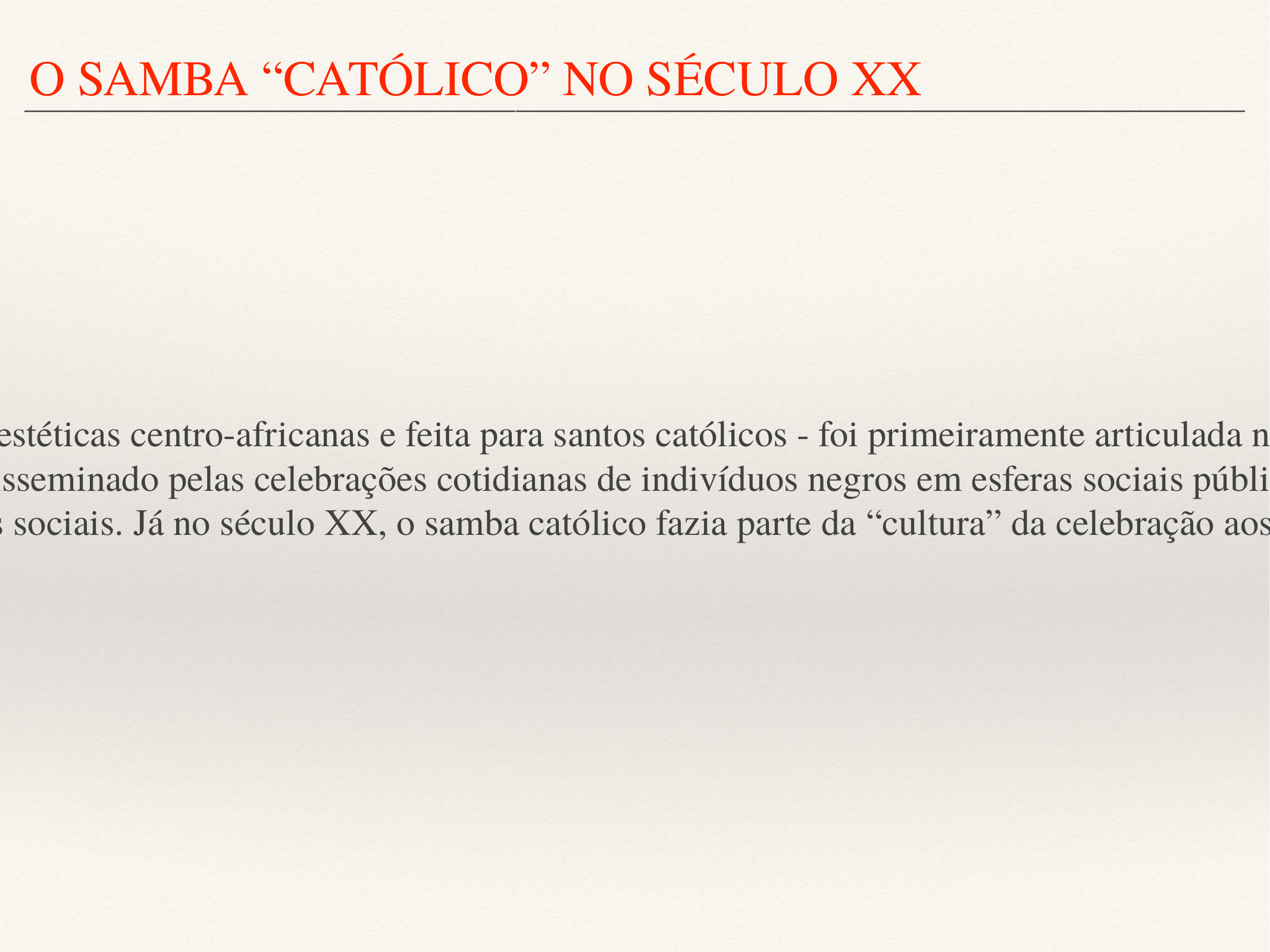

O SAMBA “CATÓLICO” NO SÉCULO XX
__________________________________________________________________________________
Este samba chamado de “católico” - uma manifestação baiana derivada de estéticas centro-africanas e feita para santos católicos - foi primeiramente articulada no contexto das duas instituições coloniais mais importantes, as irmandades e os calundus. Até o início do séc. XIX, sambar para os santos parece ter disseminado pelas celebrações cotidianas de indivíduos negros em esferas sociais públicas e particulares. Por volta de meio século depois, o samba parece romper algumas barreiras sociais. Já no século XX, o samba católico fazia parte da “cultura” da celebração aos santos católicos.